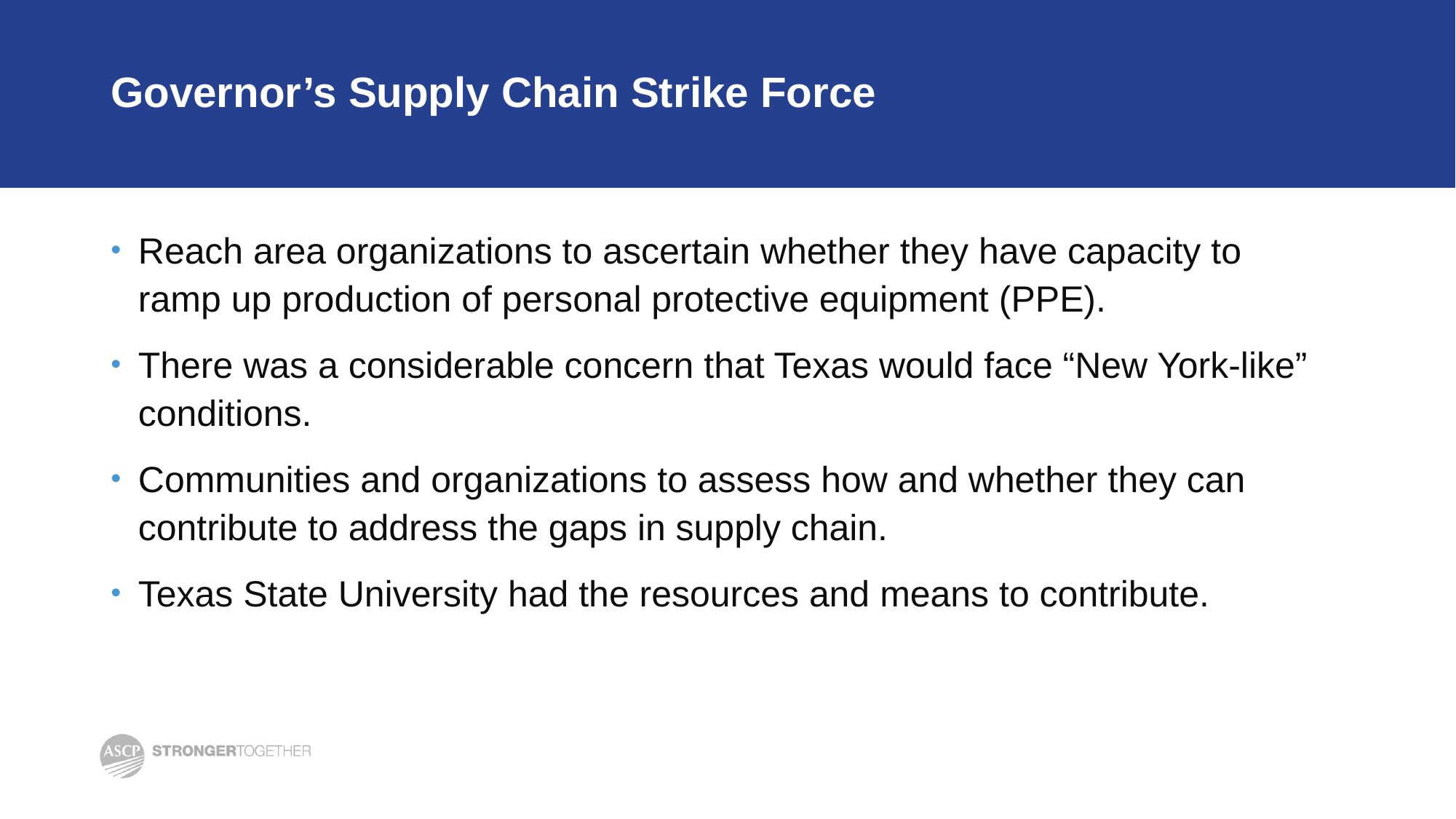

# Governor’s Supply Chain Strike Force
Reach area organizations to ascertain whether they have capacity to ramp up production of personal protective equipment (PPE).
There was a considerable concern that Texas would face “New York-like” conditions.
Communities and organizations to assess how and whether they can contribute to address the gaps in supply chain.
Texas State University had the resources and means to contribute.